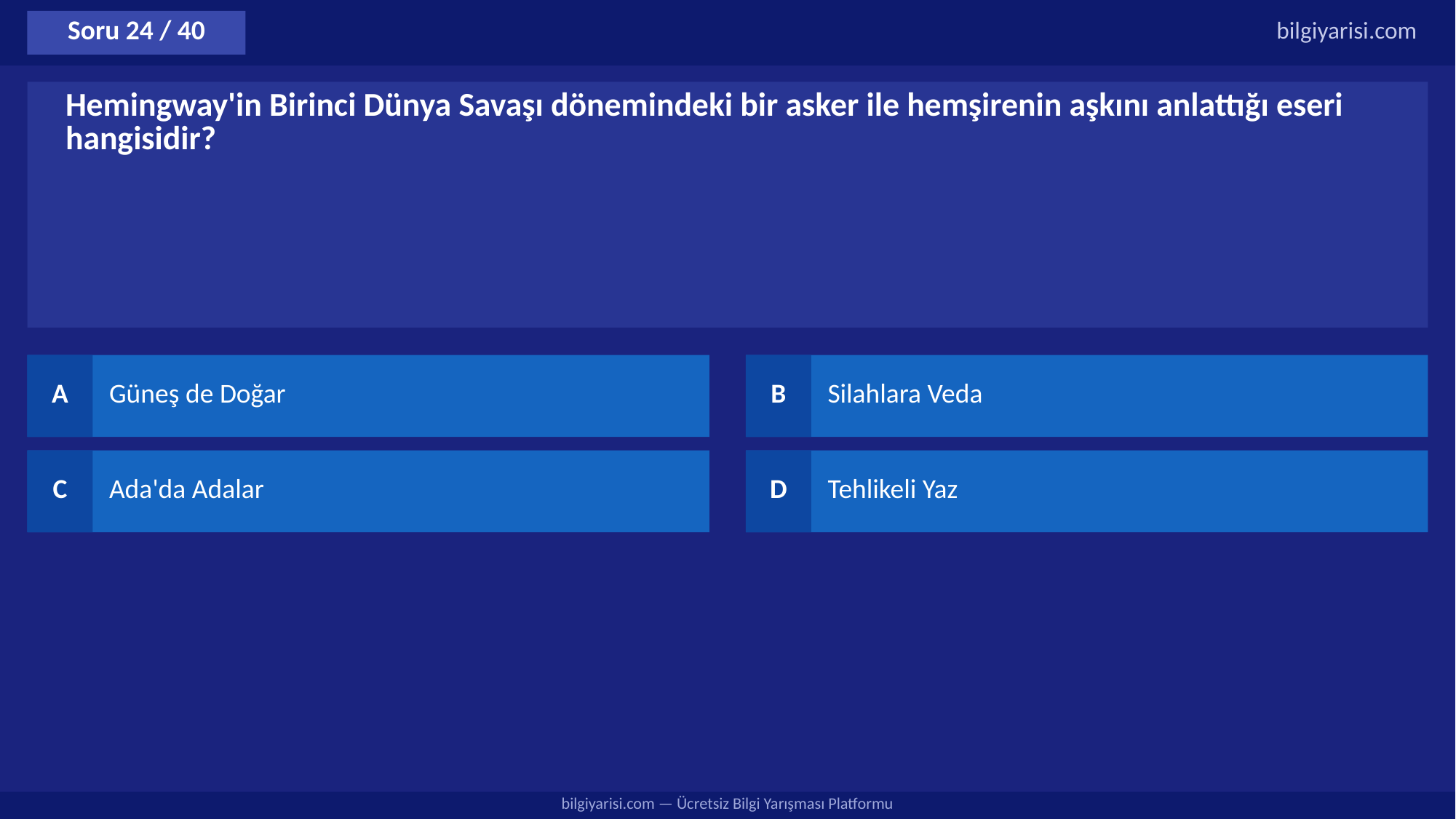

Soru 24 / 40
bilgiyarisi.com

Hemingway'in Birinci Dünya Savaşı dönemindeki bir asker ile hemşirenin aşkını anlattığı eseri hangisidir?

A
Güneş de Doğar

B
Silahlara Veda

C
Ada'da Adalar

D
Tehlikeli Yaz
bilgiyarisi.com — Ücretsiz Bilgi Yarışması Platformu